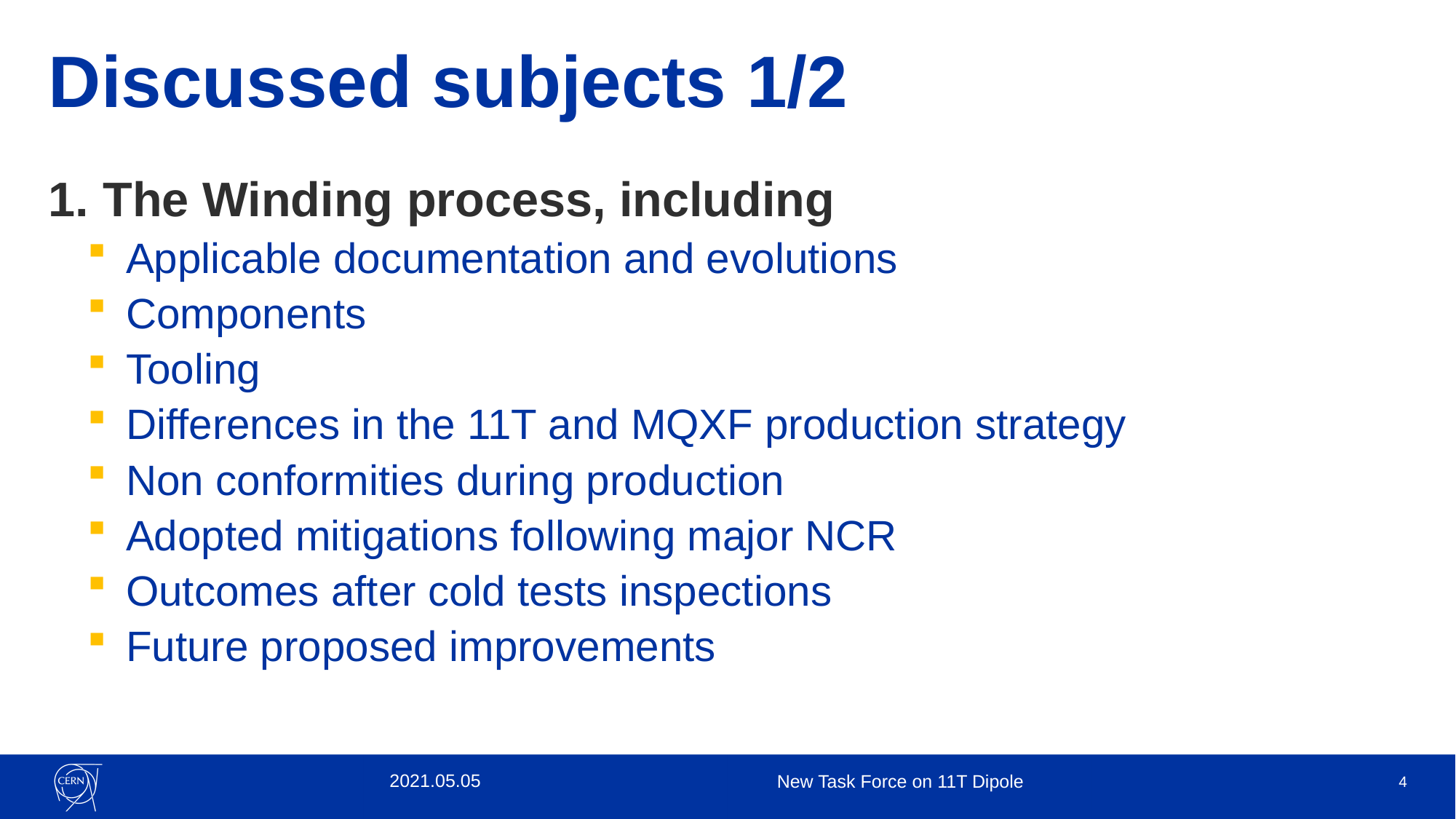

# Discussed subjects 1/2
 The Winding process, including
Applicable documentation and evolutions
Components
Tooling
Differences in the 11T and MQXF production strategy
Non conformities during production
Adopted mitigations following major NCR
Outcomes after cold tests inspections
Future proposed improvements

2021.05.05
New Task Force on 11T Dipole
4